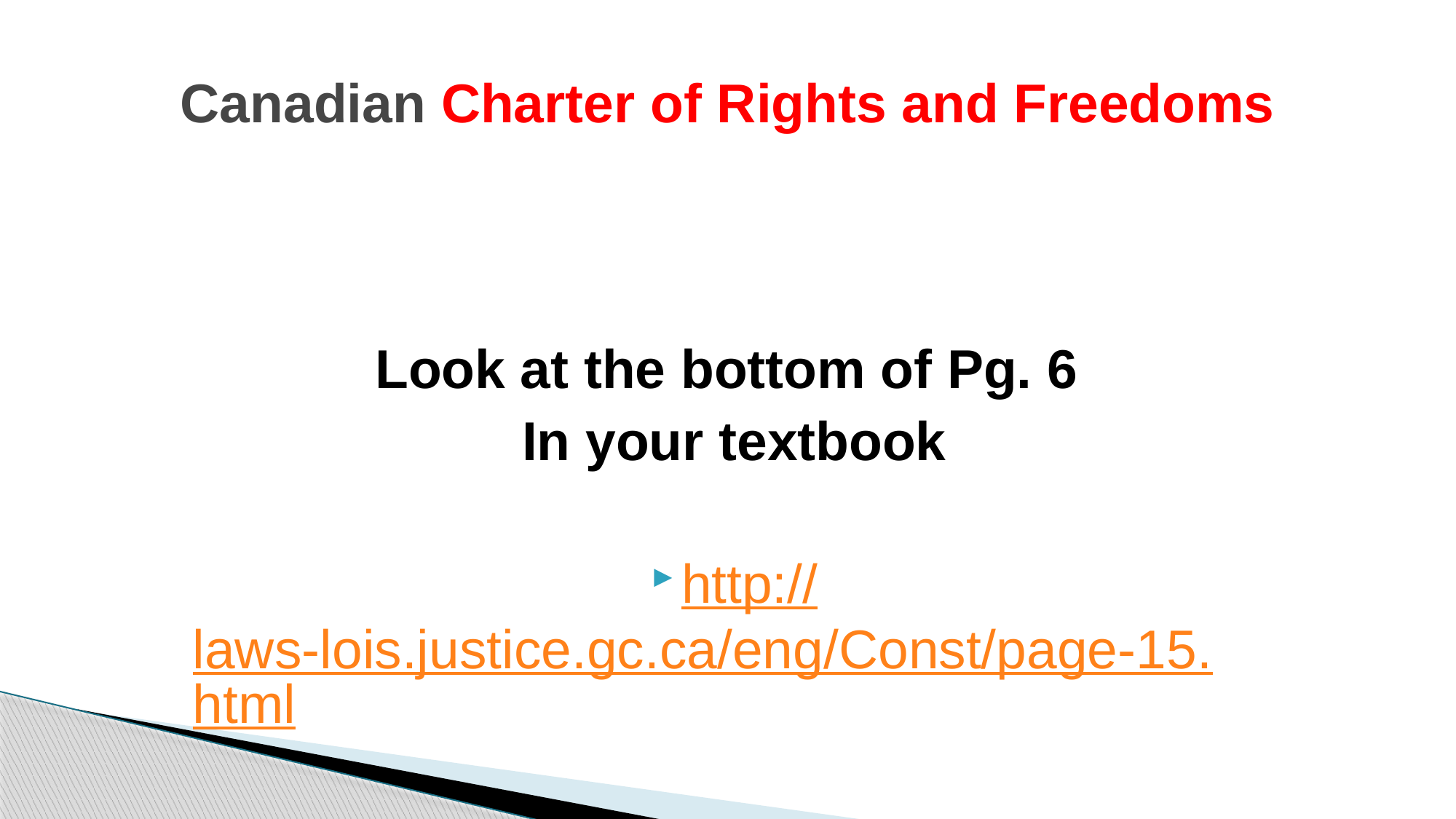

# Canadian Charter of Rights and Freedoms

Look at the bottom of Pg. 6
In your textbook

http://laws-lois.justice.gc.ca/eng/Const/page-15.html